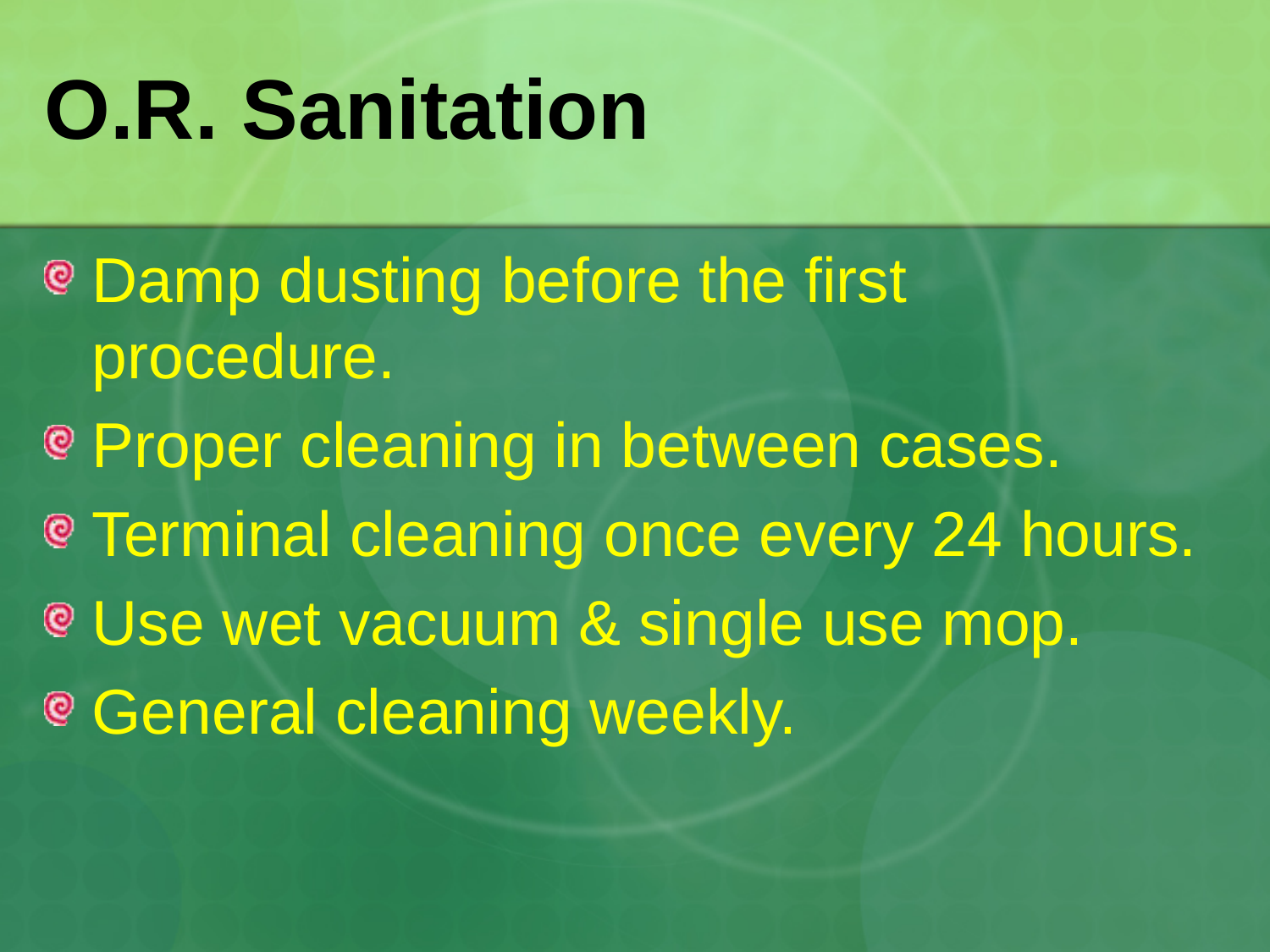

# O.R. Sanitation
Damp dusting before the first procedure.
Proper cleaning in between cases.
Terminal cleaning once every 24 hours.
Use wet vacuum & single use mop.
General cleaning weekly.